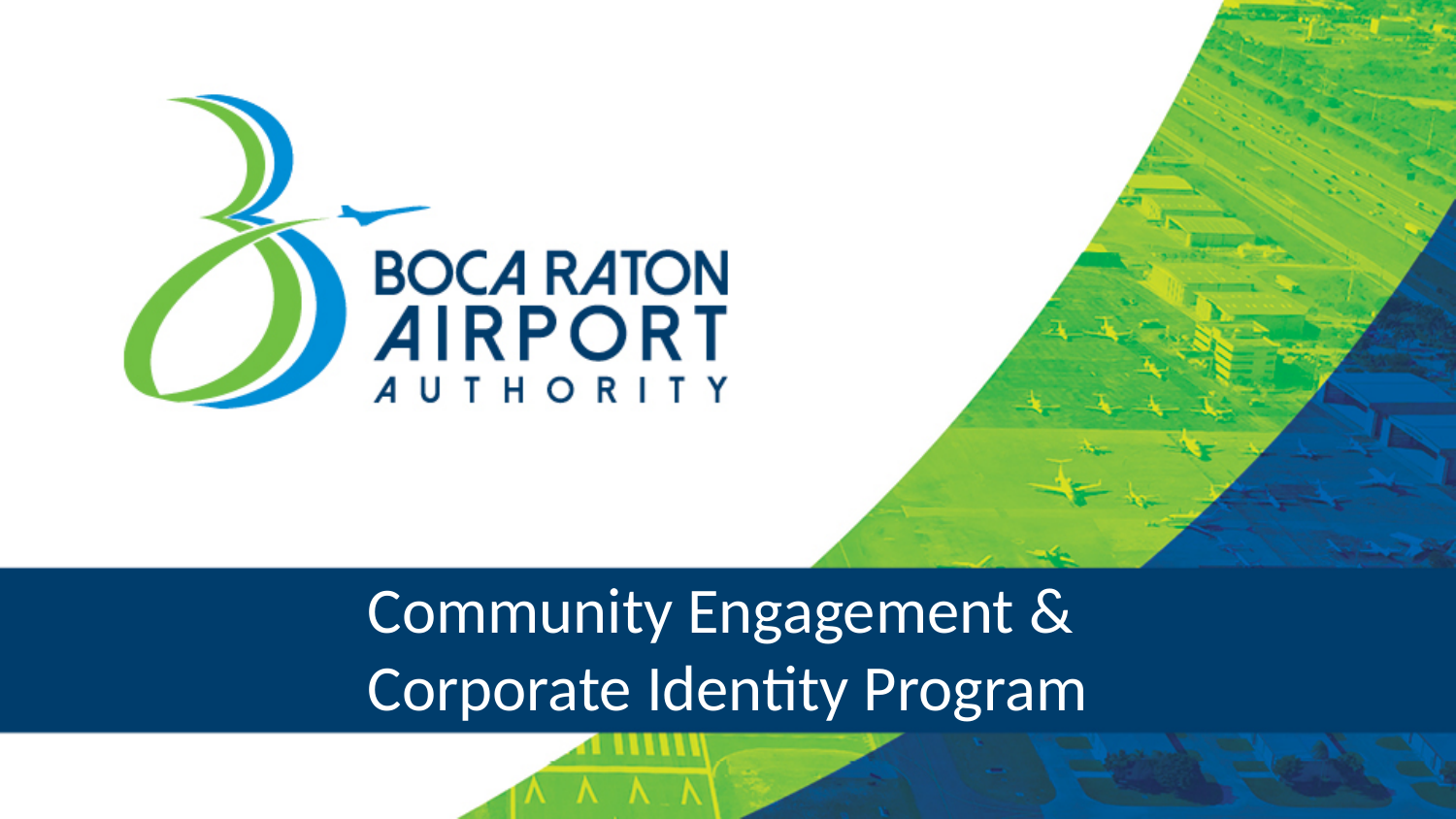

# Community Engagement & Corporate Identity Program